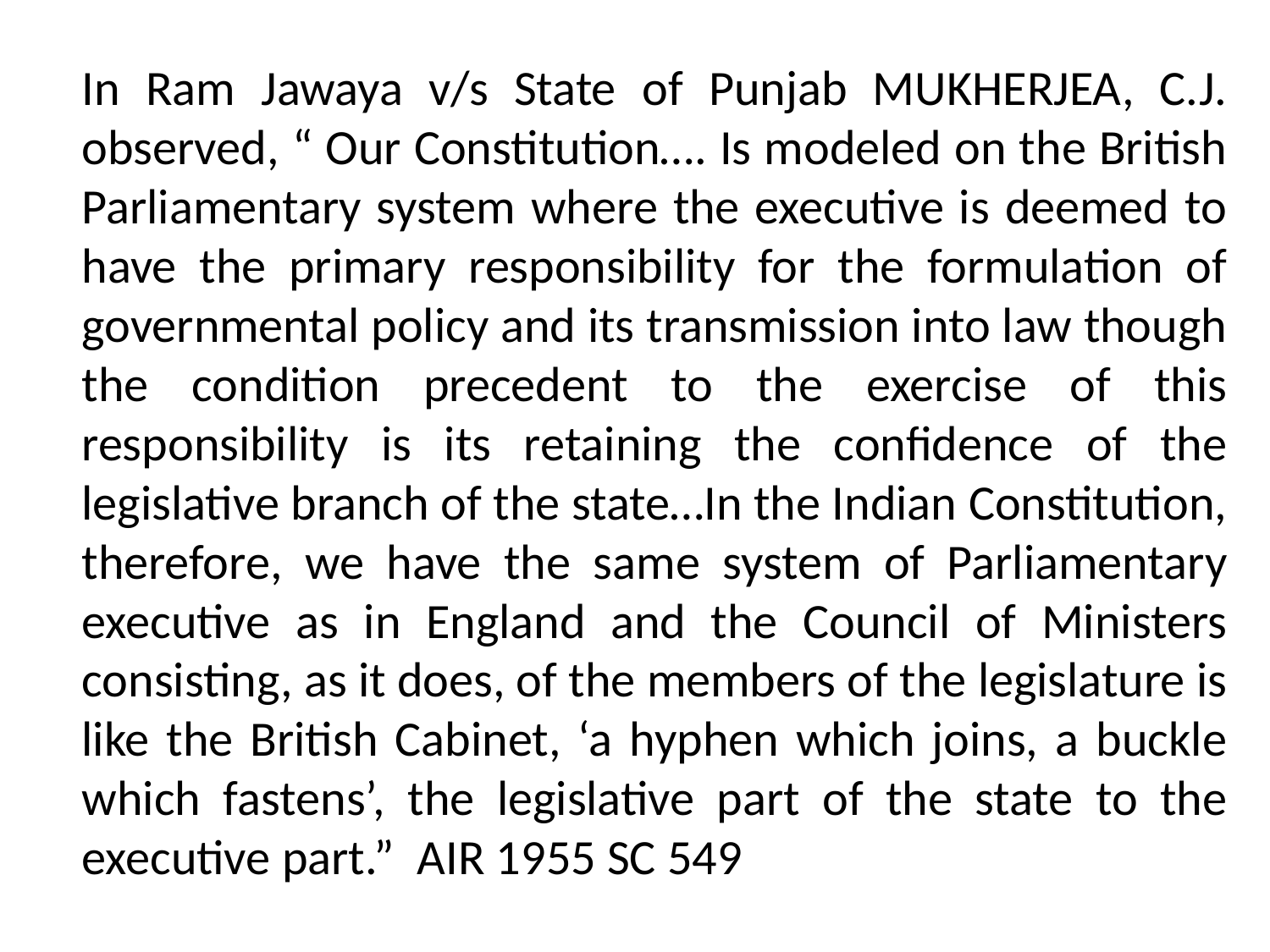

In Ram Jawaya v/s State of Punjab MUKHERJEA, C.J. observed, “ Our Constitution…. Is modeled on the British Parliamentary system where the executive is deemed to have the primary responsibility for the formulation of governmental policy and its transmission into law though the condition precedent to the exercise of this responsibility is its retaining the confidence of the legislative branch of the state…In the Indian Constitution, therefore, we have the same system of Parliamentary executive as in England and the Council of Ministers consisting, as it does, of the members of the legislature is like the British Cabinet, ‘a hyphen which joins, a buckle which fastens’, the legislative part of the state to the executive part.”  AIR 1955 SC 549